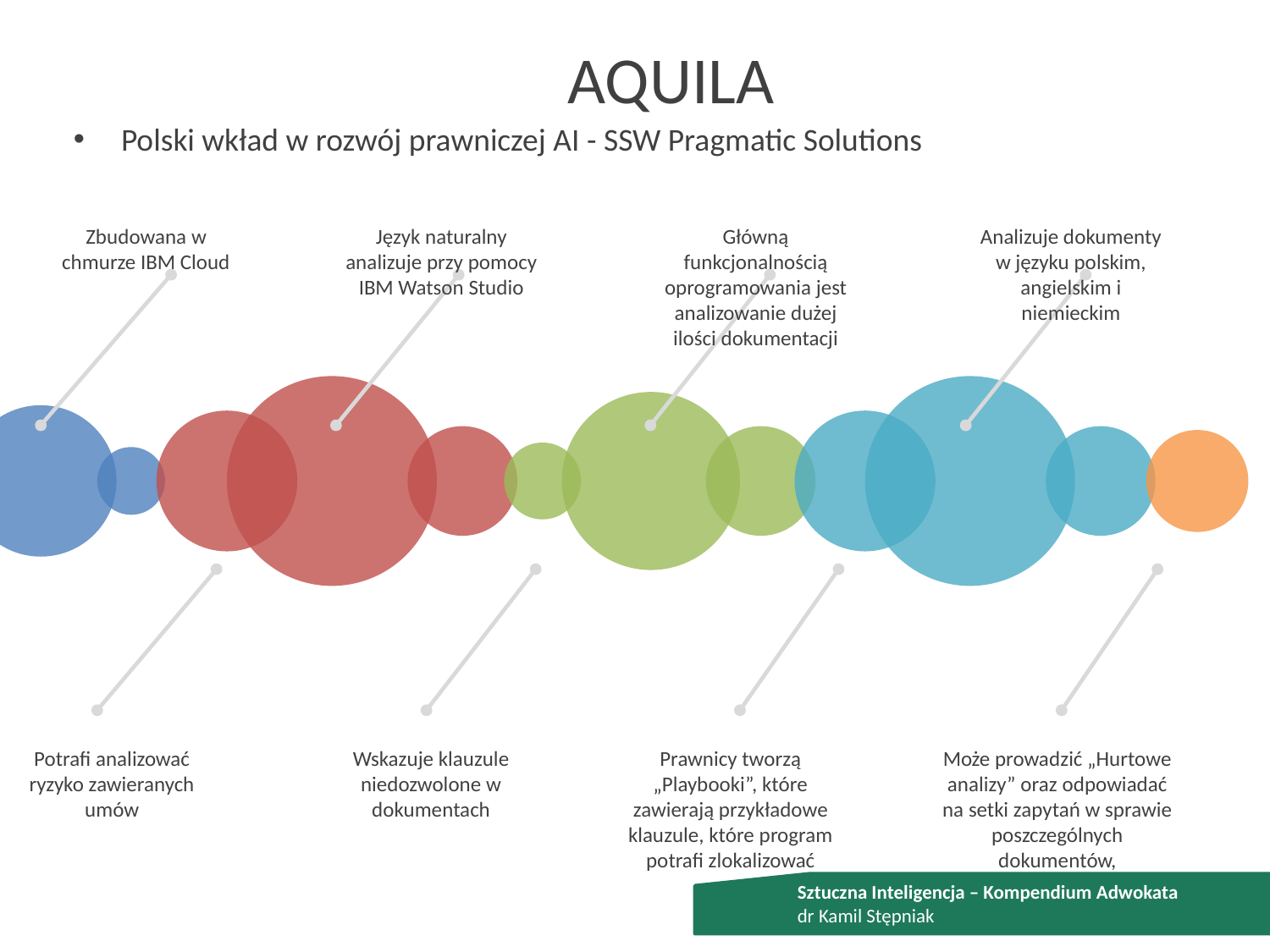

AQUILA
Polski wkład w rozwój prawniczej AI - SSW Pragmatic Solutions
Zbudowana w chmurze IBM Cloud
Język naturalny analizuje przy pomocy IBM Watson Studio
Główną funkcjonalnością oprogramowania jest analizowanie dużej ilości dokumentacji
Analizuje dokumenty w języku polskim, angielskim i niemieckim

Potrafi analizować ryzyko zawieranych umów
Wskazuje klauzule niedozwolone w dokumentach
Prawnicy tworzą „Playbooki”, które zawierają przykładowe klauzule, które program potrafi zlokalizować
Może prowadzić „Hurtowe analizy” oraz odpowiadać na setki zapytań w sprawie poszczególnych dokumentów,

Sztuczna Inteligencja – Kompendium Adwokata
dr Kamil Stępniak